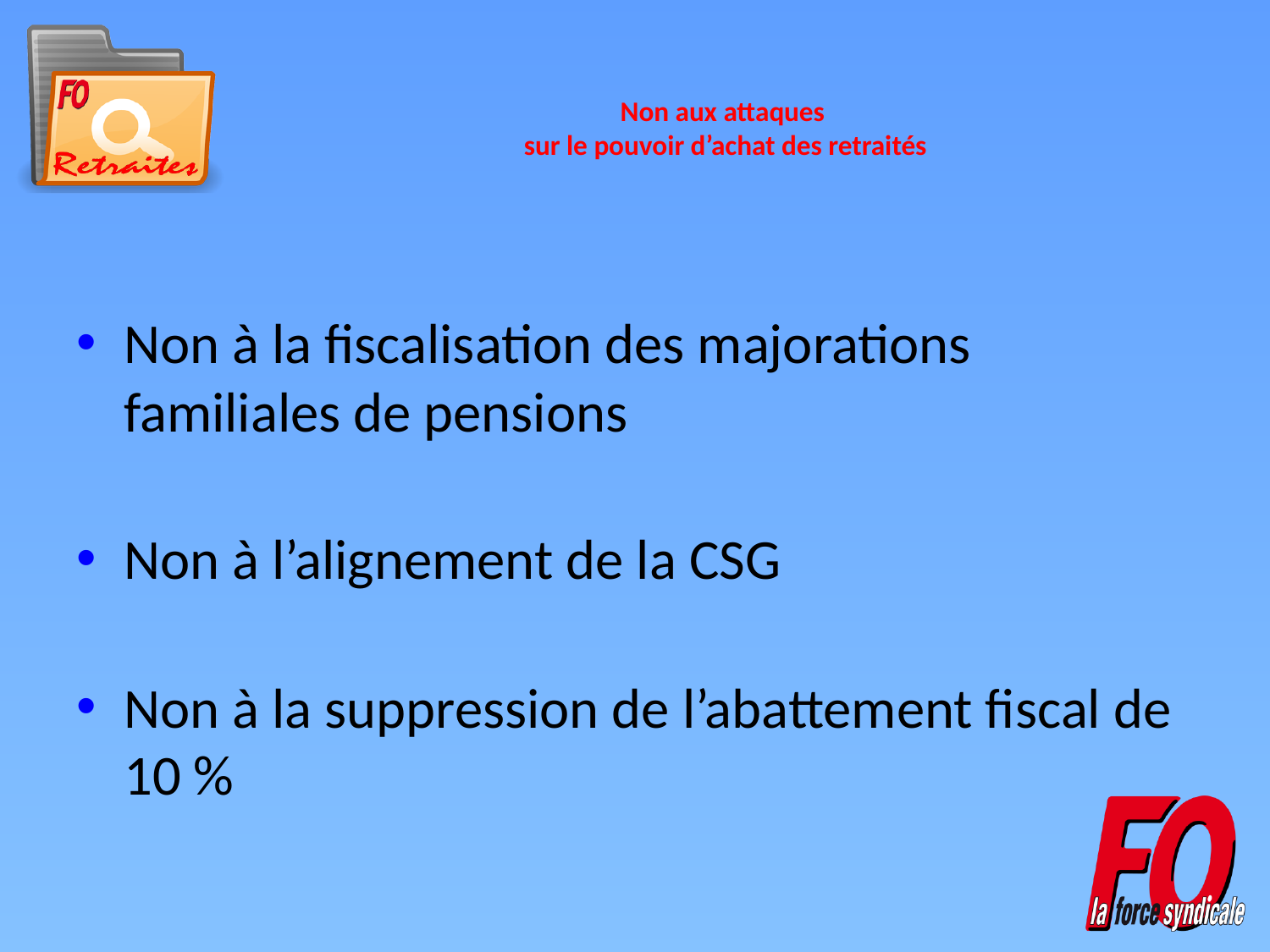

# Non aux attaques sur le pouvoir d’achat des retraités

Non à la fiscalisation des majorations familiales de pensions

Non à l’alignement de la CSG

Non à la suppression de l’abattement fiscal de 10 %